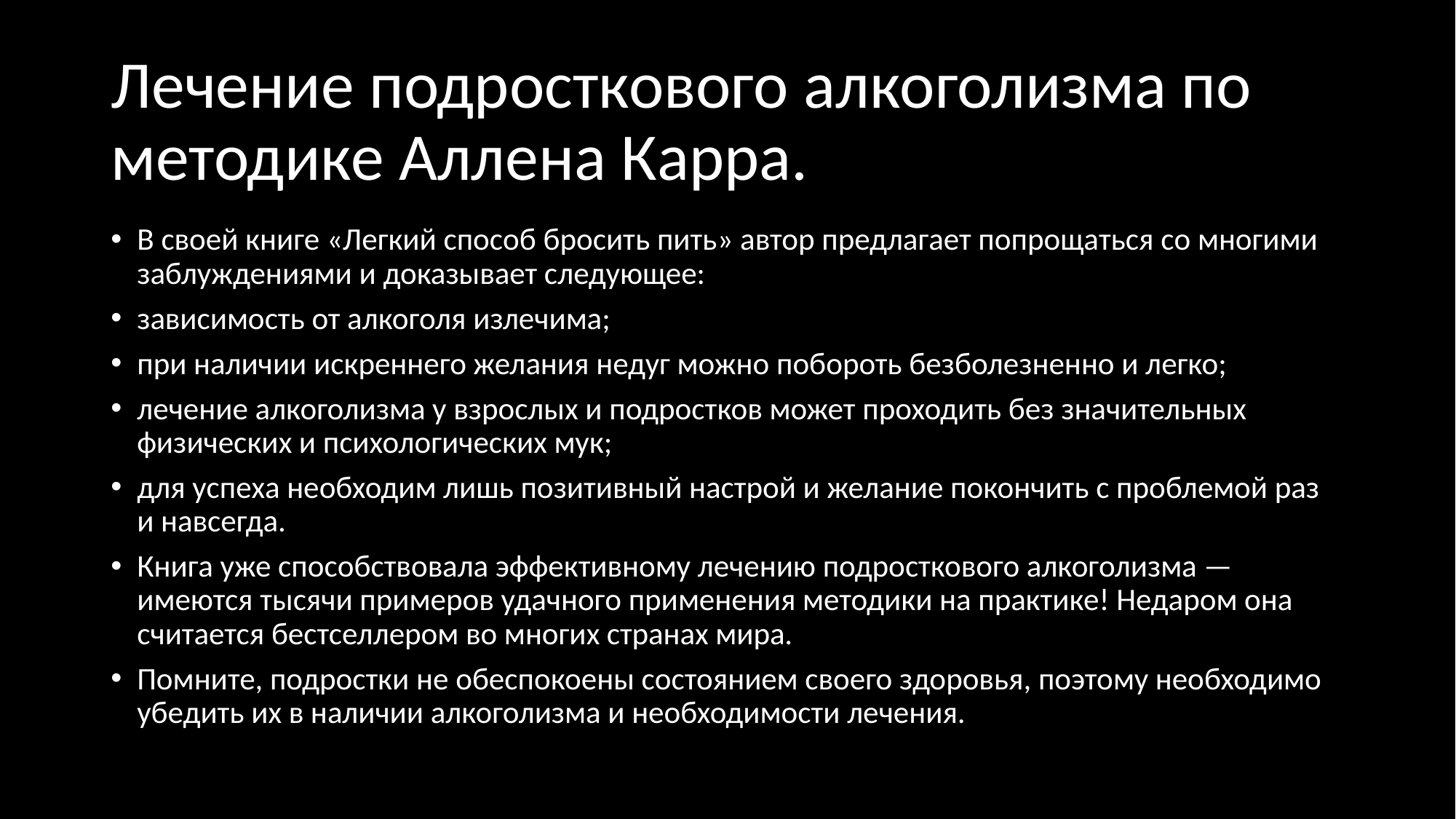

# Лечение подросткового алкоголизма по методике Аллена Карра.
В своей книге «Легкий способ бросить пить» автор предлагает попрощаться со многими заблуждениями и доказывает следующее:
зависимость от алкоголя излечима;
при наличии искреннего желания недуг можно побороть безболезненно и легко;
лечение алкоголизма у взрослых и подростков может проходить без значительных физических и психологических мук;
для успеха необходим лишь позитивный настрой и желание покончить с проблемой раз и навсегда.
Книга уже способствовала эффективному лечению подросткового алкоголизма — имеются тысячи примеров удачного применения методики на практике! Недаром она считается бестселлером во многих странах мира.
Помните, подростки не обеспокоены состоянием своего здоровья, поэтому необходимо убедить их в наличии алкоголизма и необходимости лечения.